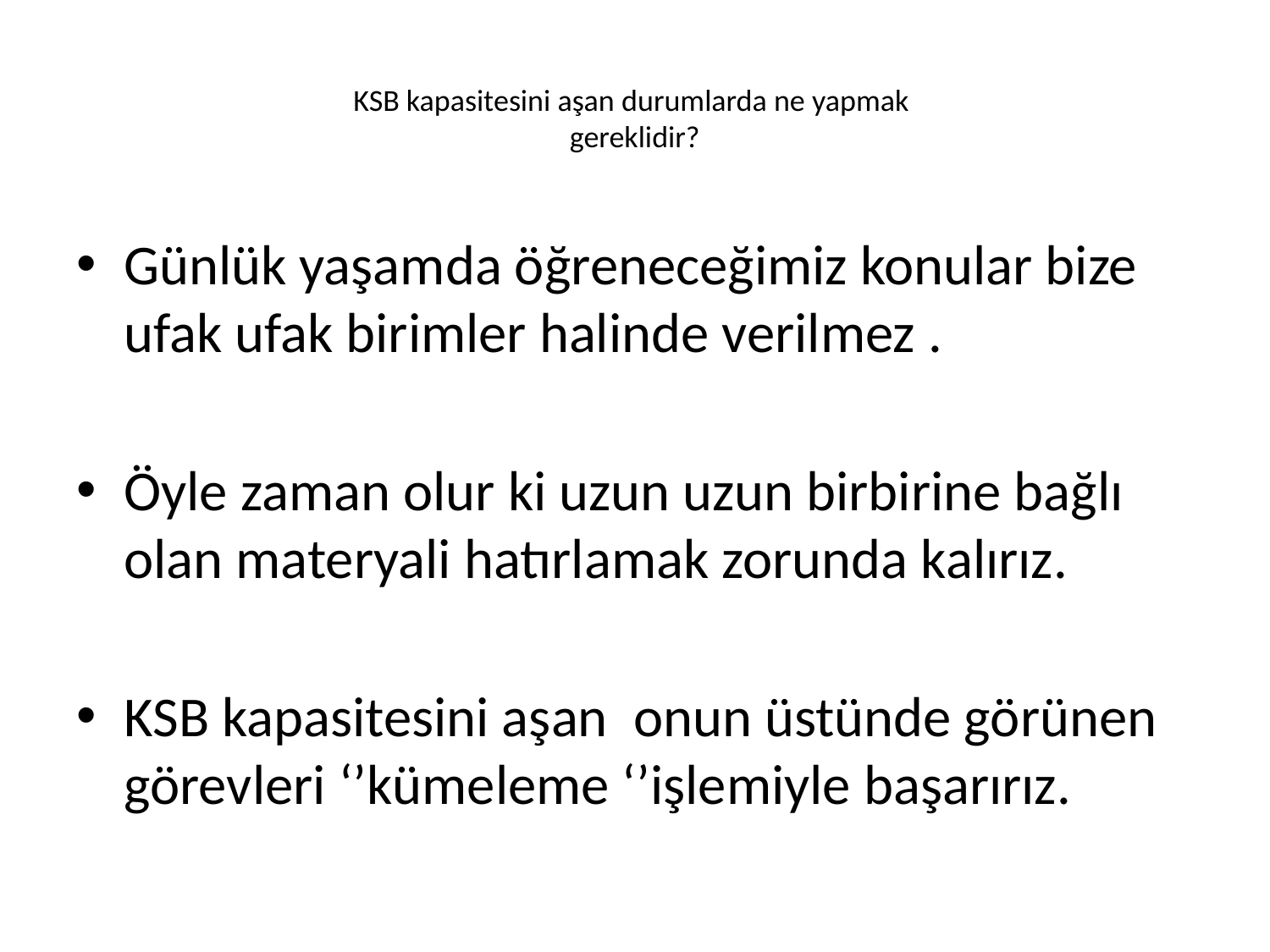

# KSB kapasitesini aşan durumlarda ne yapmak gereklidir?
Günlük yaşamda öğreneceğimiz konular bize ufak ufak birimler halinde verilmez .

Öyle zaman olur ki uzun uzun birbirine bağlı olan materyali hatırlamak zorunda kalırız.

KSB kapasitesini aşan  onun üstünde görünen görevleri ‘’kümeleme ‘’işlemiyle başarırız.